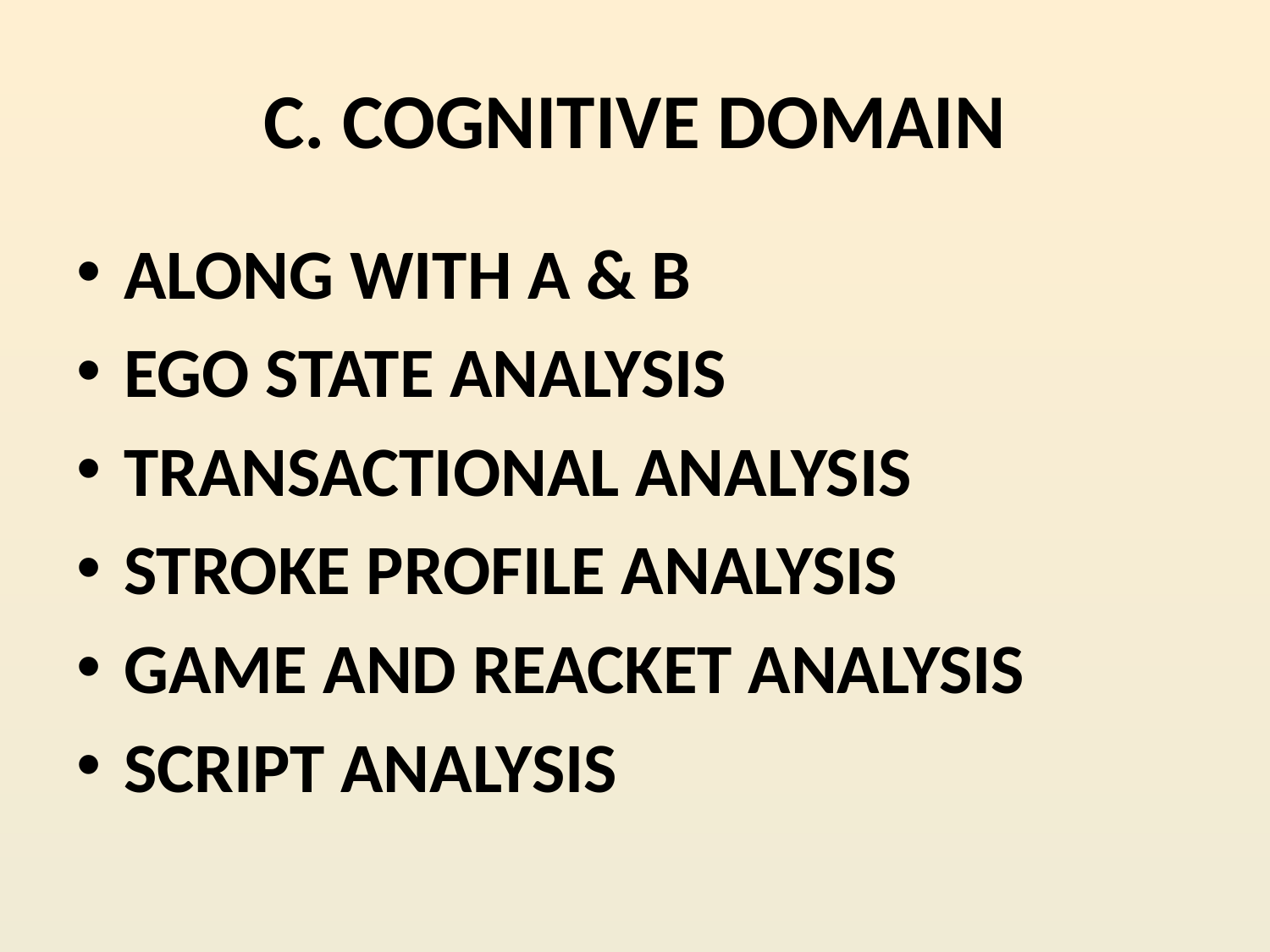

# C. COGNITIVE DOMAIN
ALONG WITH A & B
EGO STATE ANALYSIS
TRANSACTIONAL ANALYSIS
STROKE PROFILE ANALYSIS
GAME AND REACKET ANALYSIS
SCRIPT ANALYSIS